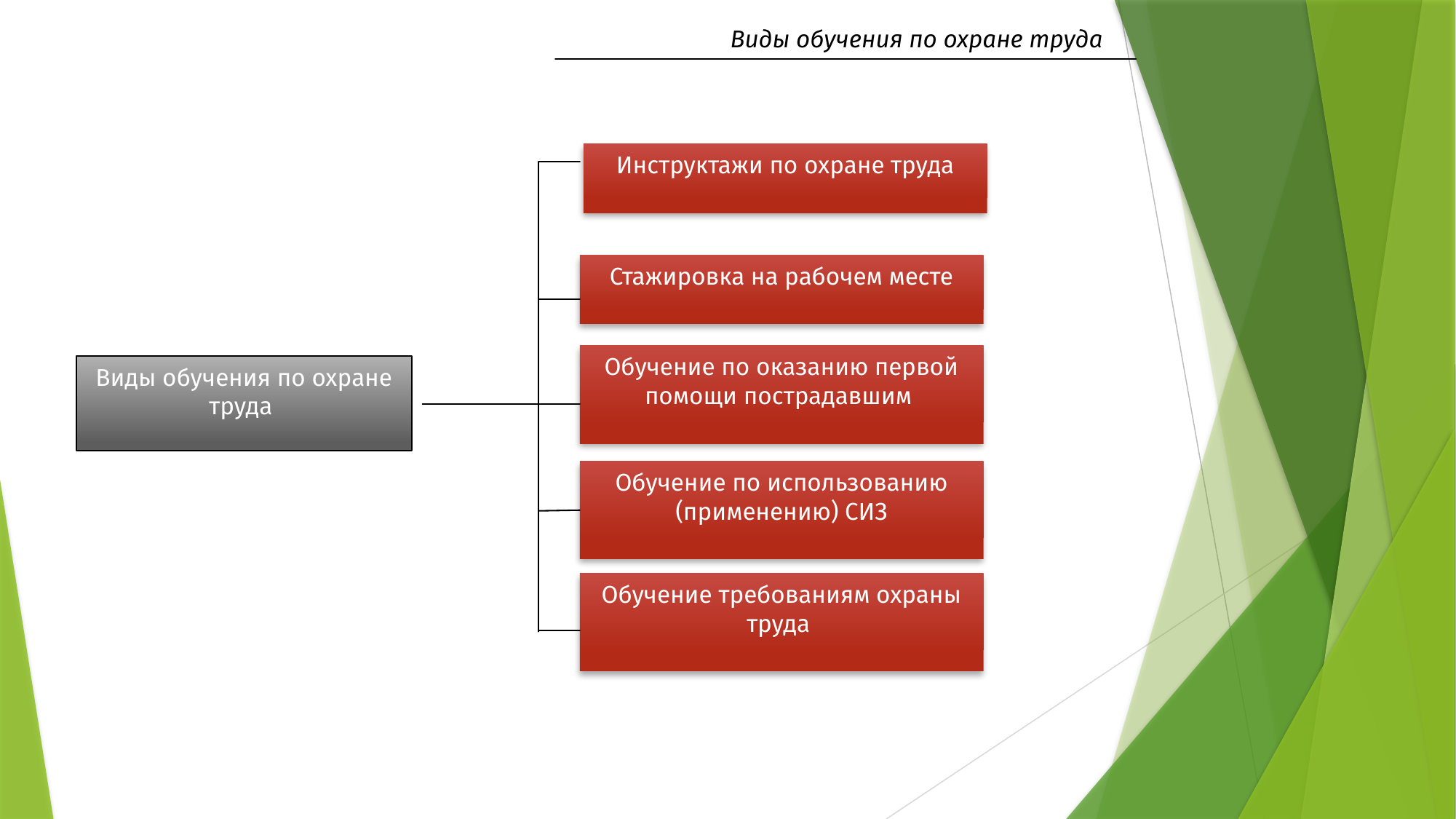

Виды обучения по охране труда
Инструктажи по охране труда

Стажировка на рабочем месте

Обучение по оказанию первой помощи пострадавшим

Виды обучения по охране труда

Обучение по использованию (применению) СИЗ

Обучение требованиям охраны труда